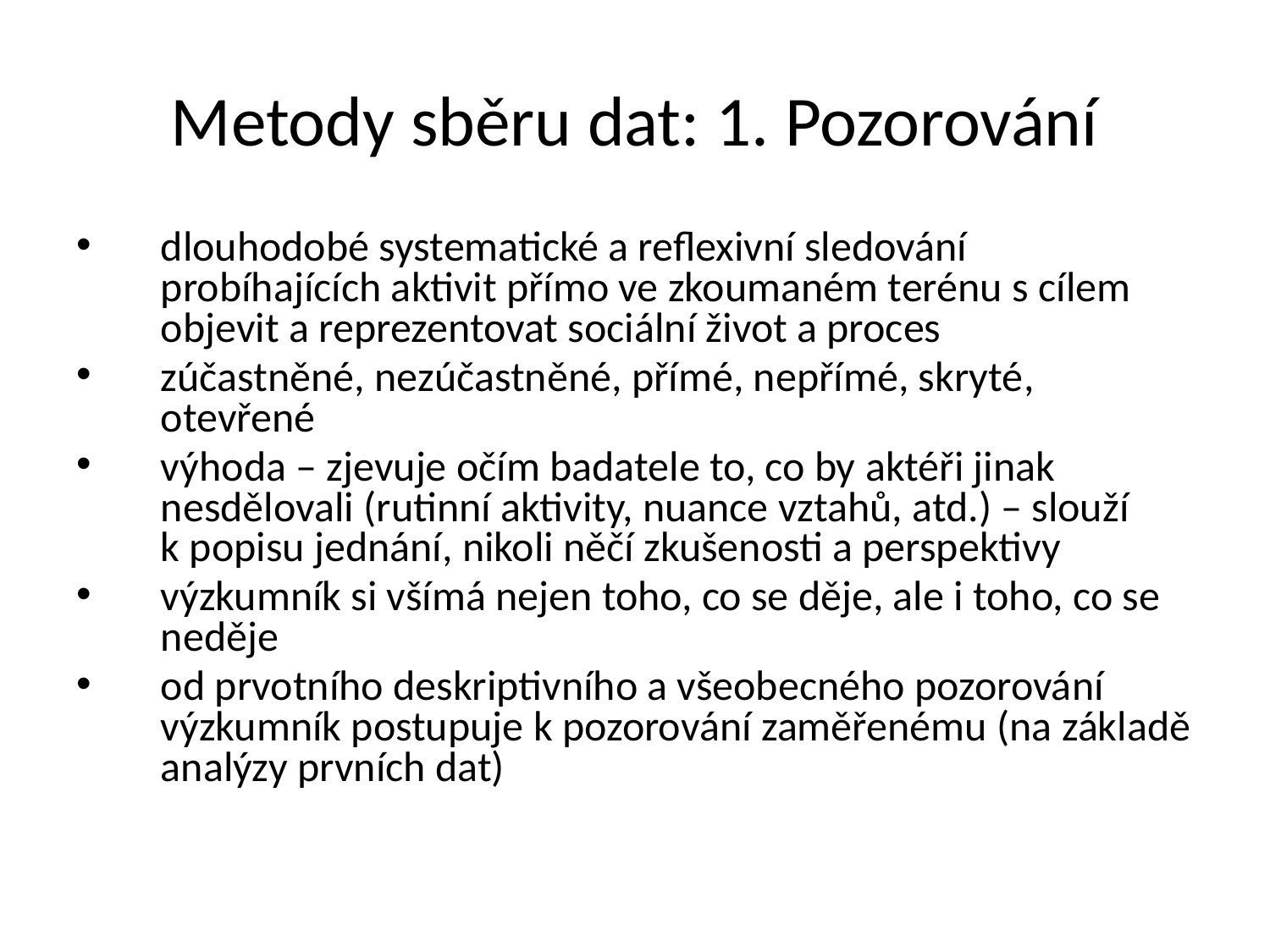

# Metody sběru dat: 1. Pozorování
dlouhodobé systematické a reflexivní sledování probíhajících aktivit přímo ve zkoumaném terénu s cílem objevit a reprezentovat sociální život a proces
zúčastněné, nezúčastněné, přímé, nepřímé, skryté, otevřené
výhoda – zjevuje očím badatele to, co by aktéři jinak nesdělovali (rutinní aktivity, nuance vztahů, atd.) – slouží k popisu jednání, nikoli něčí zkušenosti a perspektivy
výzkumník si všímá nejen toho, co se děje, ale i toho, co se neděje
od prvotního deskriptivního a všeobecného pozorování výzkumník postupuje k pozorování zaměřenému (na základě analýzy prvních dat)